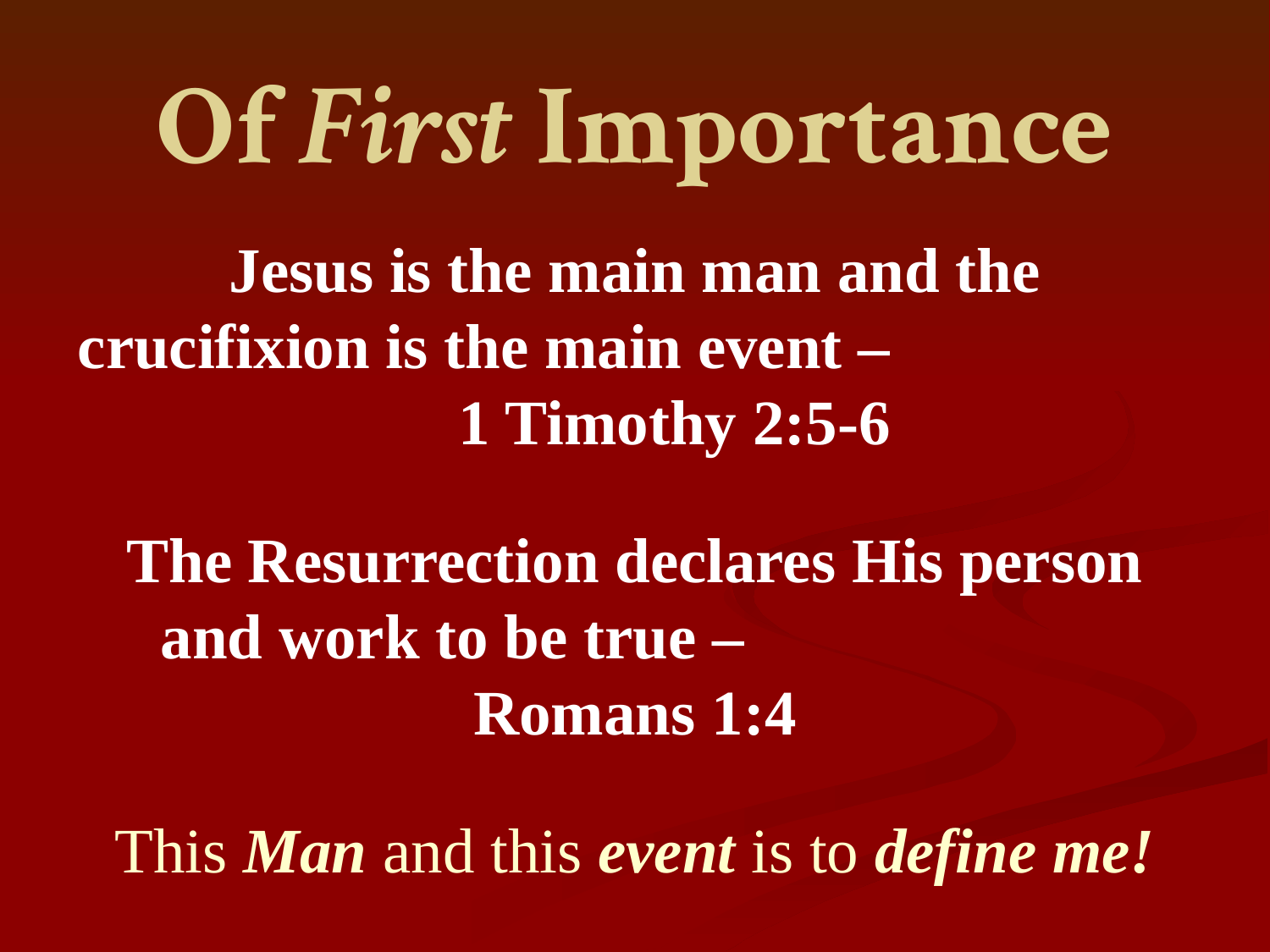

# Of First Importance
Jesus is the main man and the crucifixion is the main event –                         1 Timothy 2:5-6

The Resurrection declares His person and work to be true –                        Romans 1:4

This Man and this event is to define me!